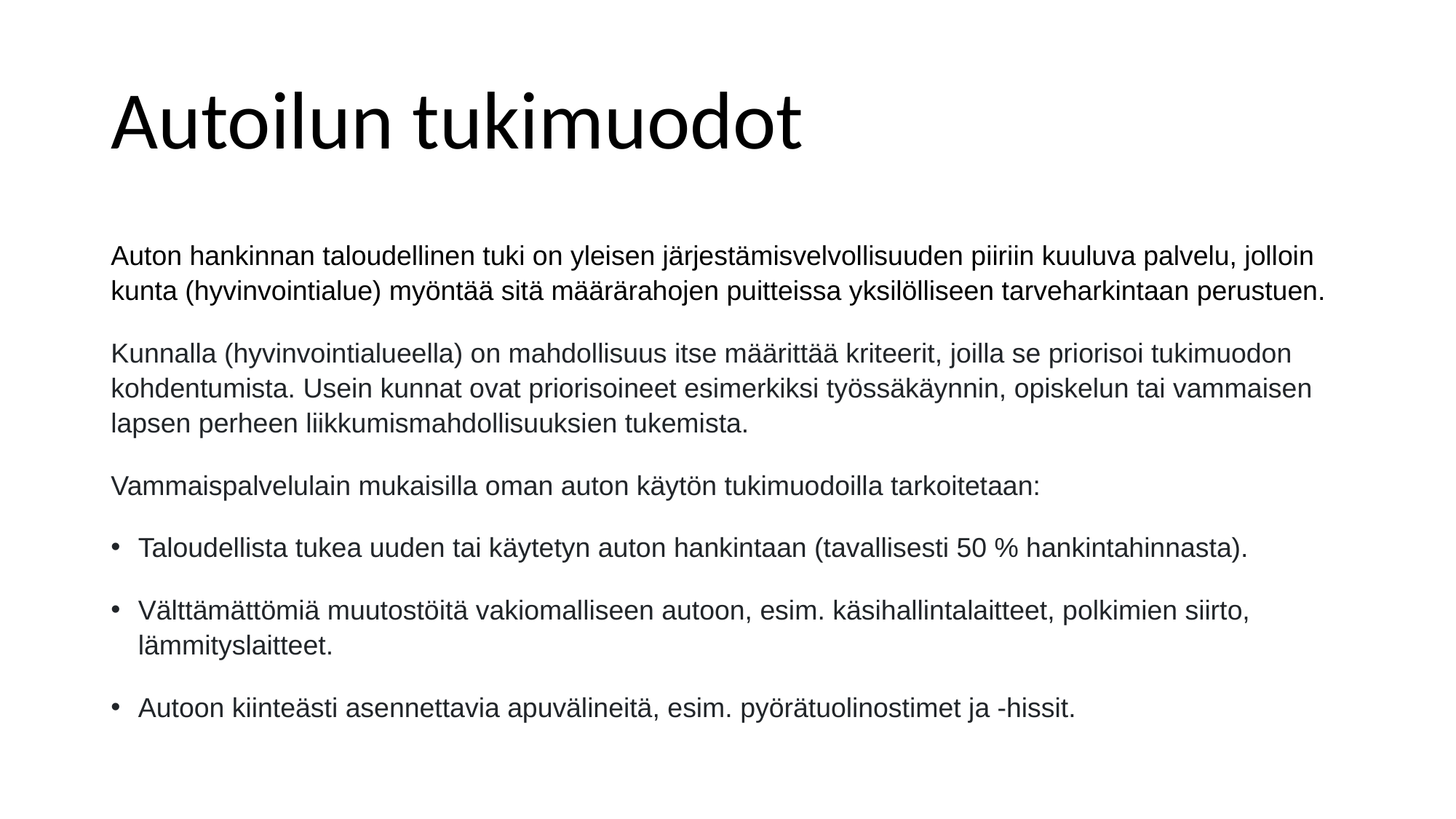

# Autoilun tukimuodot
Auton hankinnan taloudellinen tuki on yleisen järjestämisvelvollisuuden piiriin kuuluva palvelu, jolloin kunta (hyvinvointialue) myöntää sitä määrärahojen puitteissa yksilölliseen tarveharkintaan perustuen.
Kunnalla (hyvinvointialueella) on mahdollisuus itse määrittää kriteerit, joilla se priorisoi tukimuodon kohdentumista. Usein kunnat ovat priorisoineet esimerkiksi työssäkäynnin, opiskelun tai vammaisen lapsen perheen liikkumismahdollisuuksien tukemista.
Vammaispalvelulain mukaisilla oman auton käytön tukimuodoilla tarkoitetaan:
Taloudellista tukea uuden tai käytetyn auton hankintaan (tavallisesti 50 % hankintahinnasta).
Välttämättömiä muutostöitä vakiomalliseen autoon, esim. käsihallintalaitteet, polkimien siirto, lämmityslaitteet.
Autoon kiinteästi asennettavia apuvälineitä, esim. pyörätuolinostimet ja -hissit.